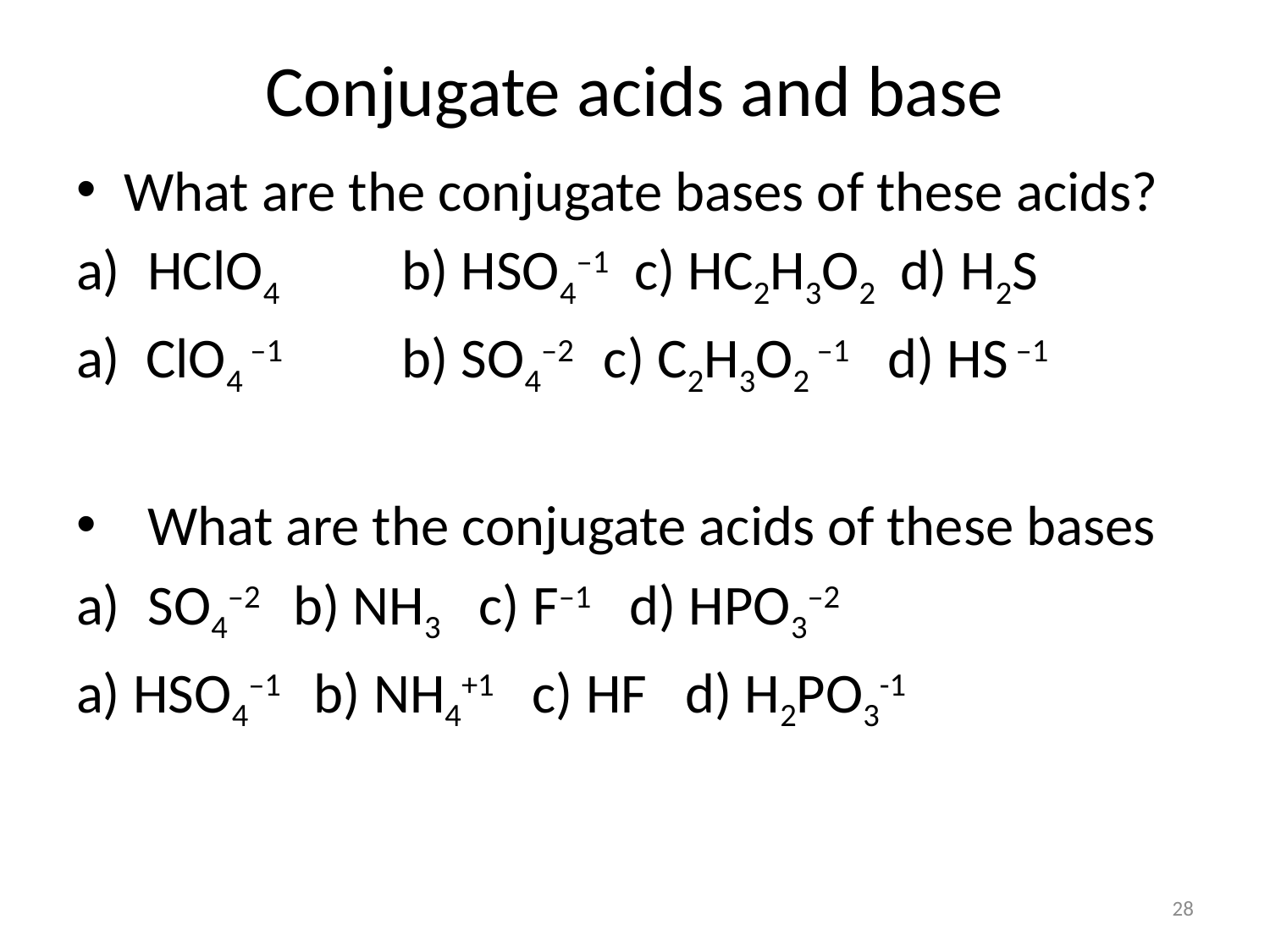

# Conjugate acids and base
What are the conjugate bases of these acids?
HClO4 	b) HSO4–1  c) HC2H3O2  d) H2S
a)  ClO4 –1 	b) SO4–2    c) C2H3O2 –1   d) HS –1

What are the conjugate acids of these bases
SO4–2   b) NH3   c) F–1   d) HPO3–2
a) HSO4–1   b) NH4+1   c) HF   d) H2PO3-1

28